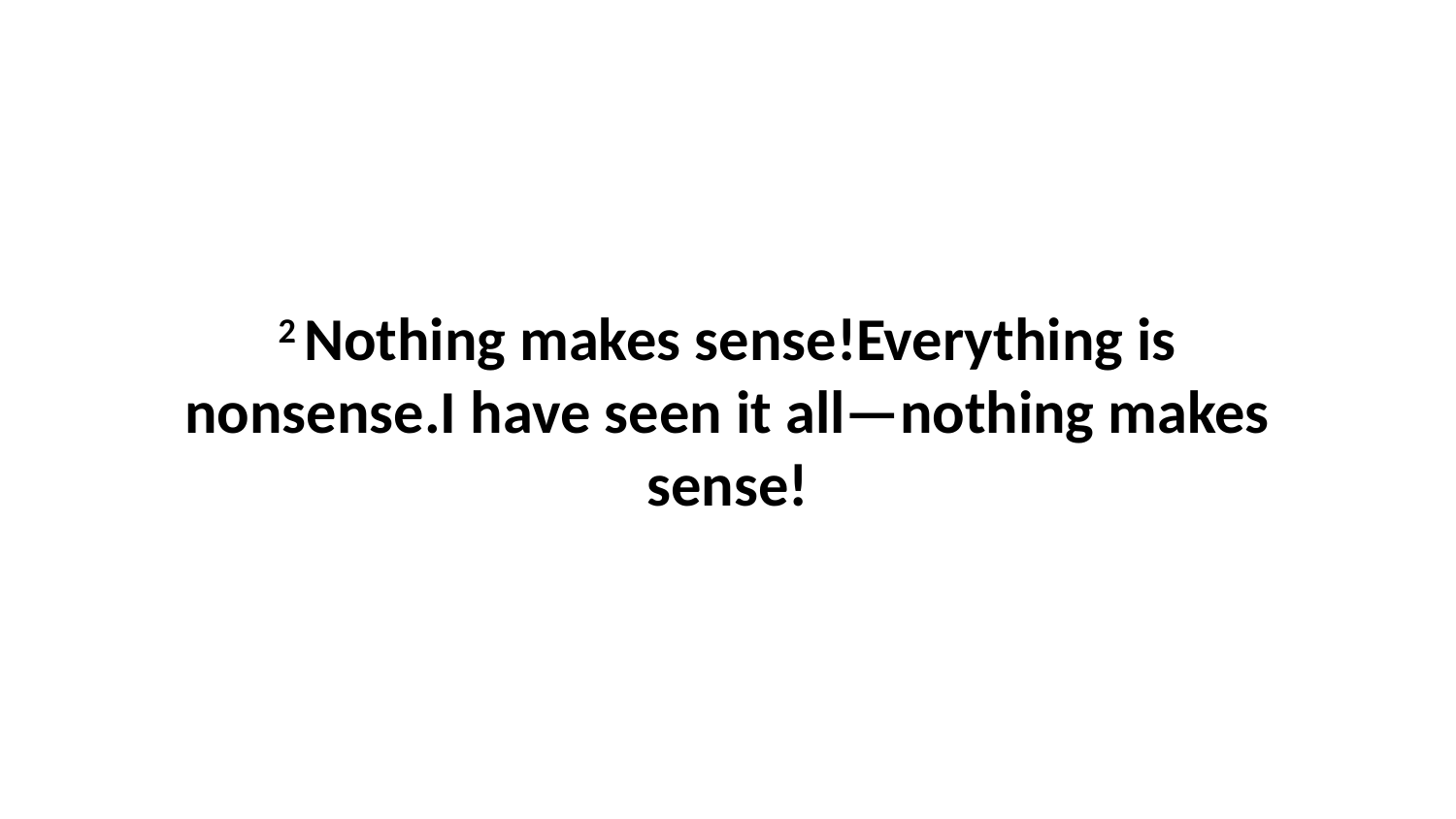

2 Nothing makes sense!Everything is nonsense.I have seen it all—nothing makes sense!